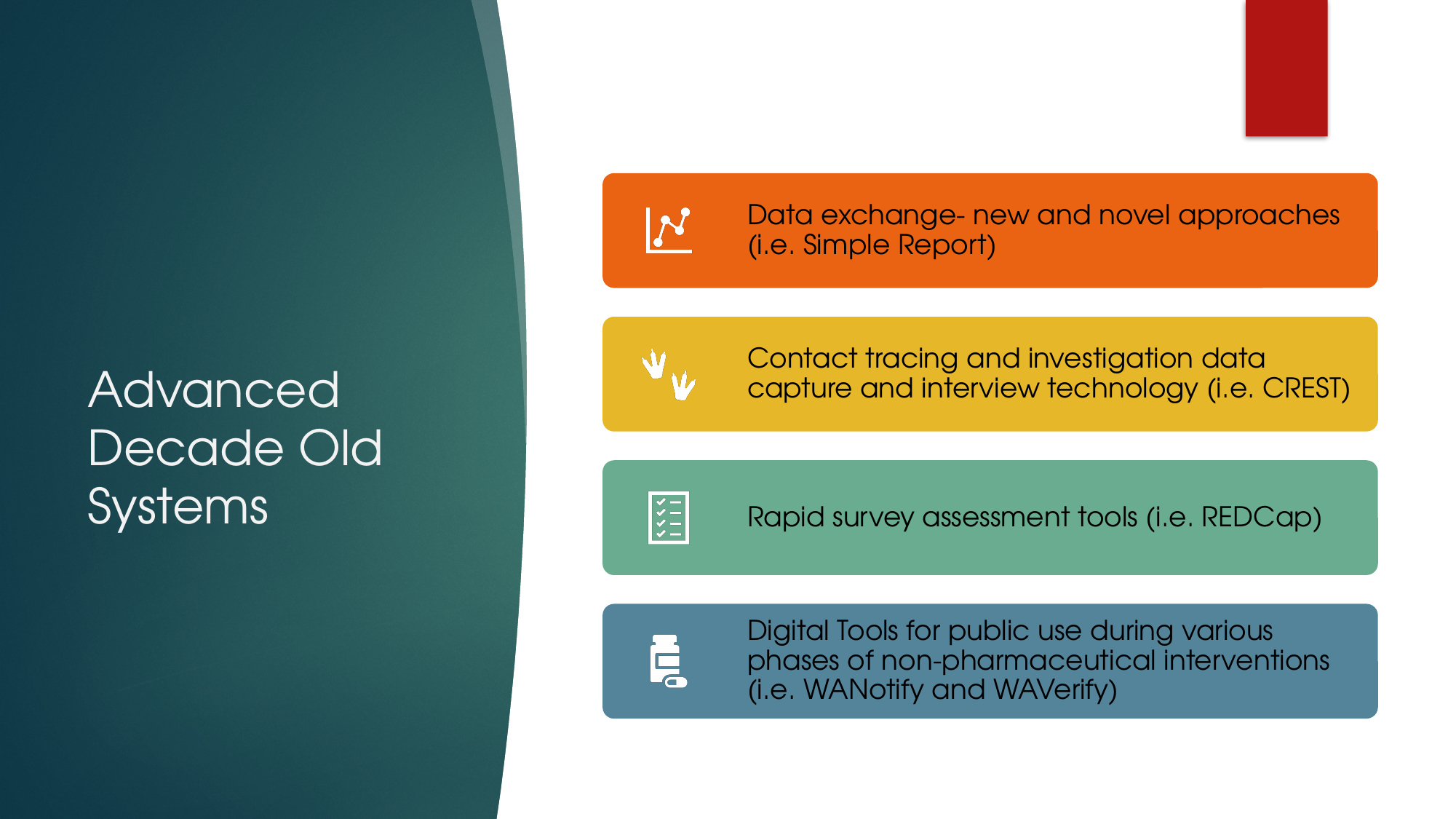

# Advanced Decade Old Systems
Data exchange- new and novel approaches (i.e. Simple Report)
Contact tracing and investigation data capture and interview technology (i.e. CREST)
Rapid survey assessment tools (i.e. REDCap)
Digital Tools for public use during various phases of non-pharmaceutical interventions (i.e. WANotify and WAVerify)